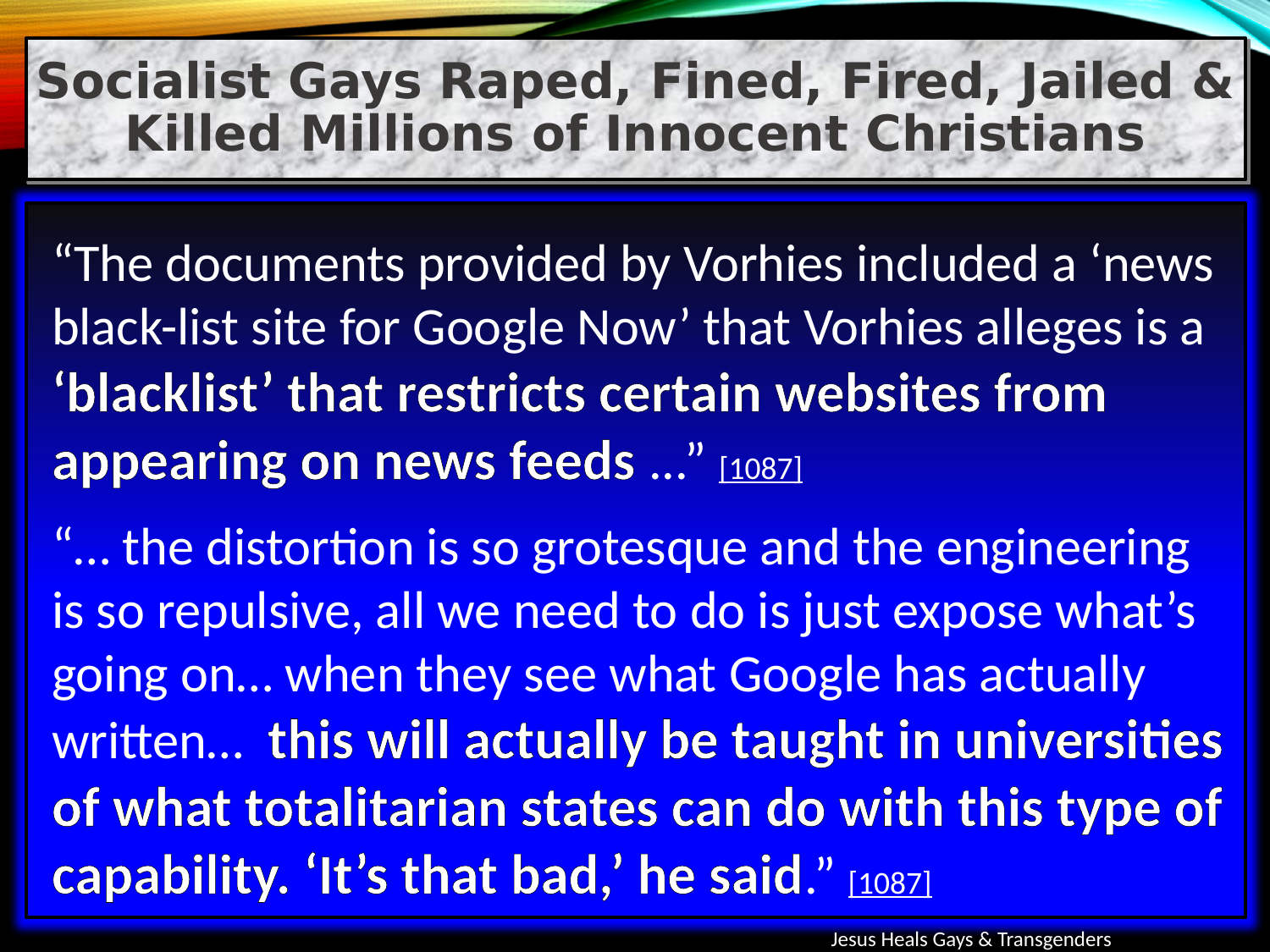

Socialist Gays Raped, Fined, Fired, Jailed & Killed Millions of Innocent Christians
“The documents provided by Vorhies included a ‘news black-list site for Google Now’ that Vorhies alleges is a ‘blacklist’ that restricts certain websites from appearing on news feeds ...” [1087]
“… the distortion is so grotesque and the engineering is so repulsive, all we need to do is just expose what’s going on… when they see what Google has actually written…  this will actually be taught in universities of what totalitarian states can do with this type of capability. ‘It’s that bad,’ he said.” [1087]
Jesus Heals Gays & Transgenders